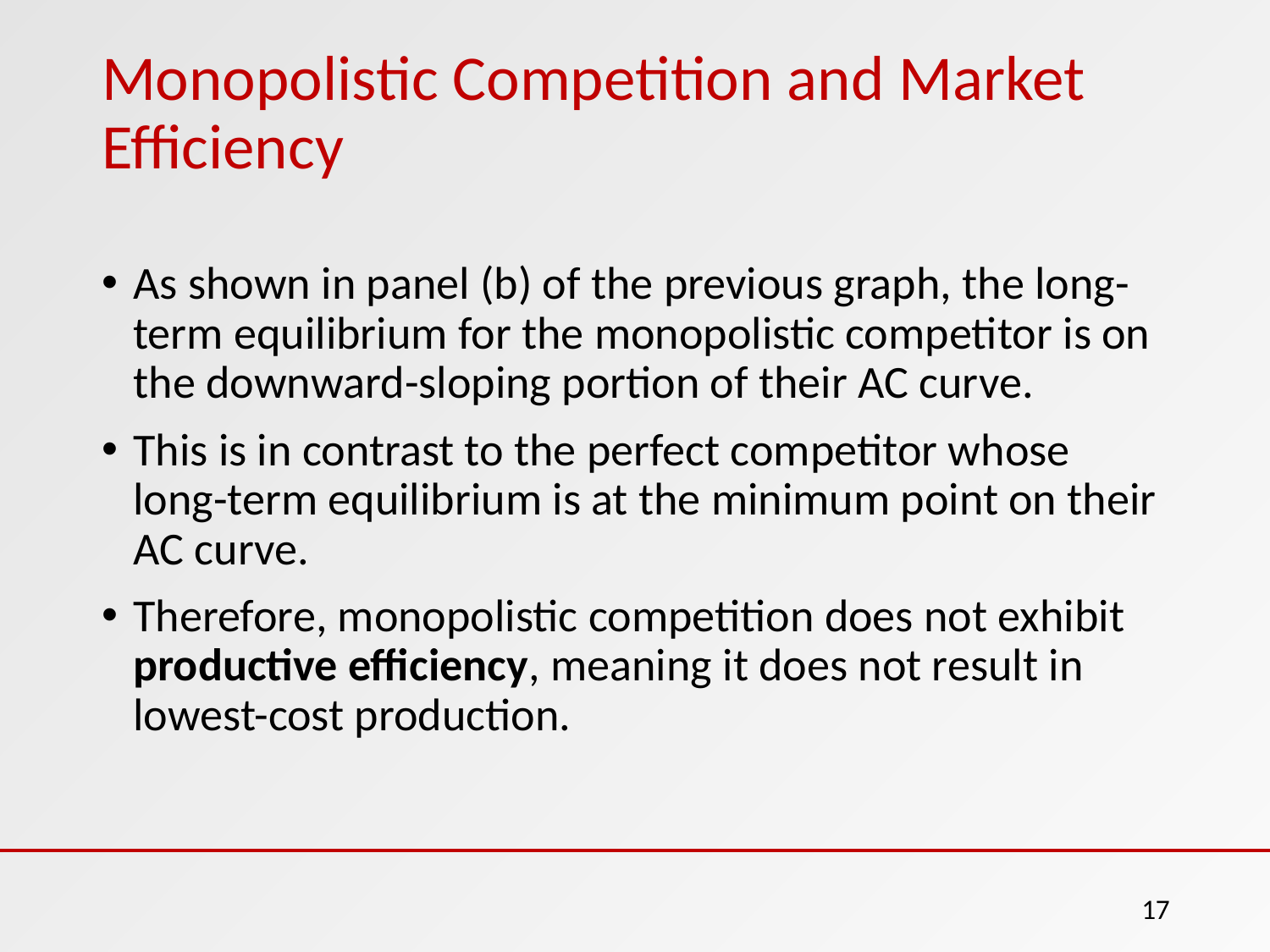

# Monopolistic Competition and Market Efficiency
As shown in panel (b) of the previous graph, the long-term equilibrium for the monopolistic competitor is on the downward-sloping portion of their AC curve.
This is in contrast to the perfect competitor whose long-term equilibrium is at the minimum point on their AC curve.
Therefore, monopolistic competition does not exhibit productive efficiency, meaning it does not result in lowest-cost production.
17